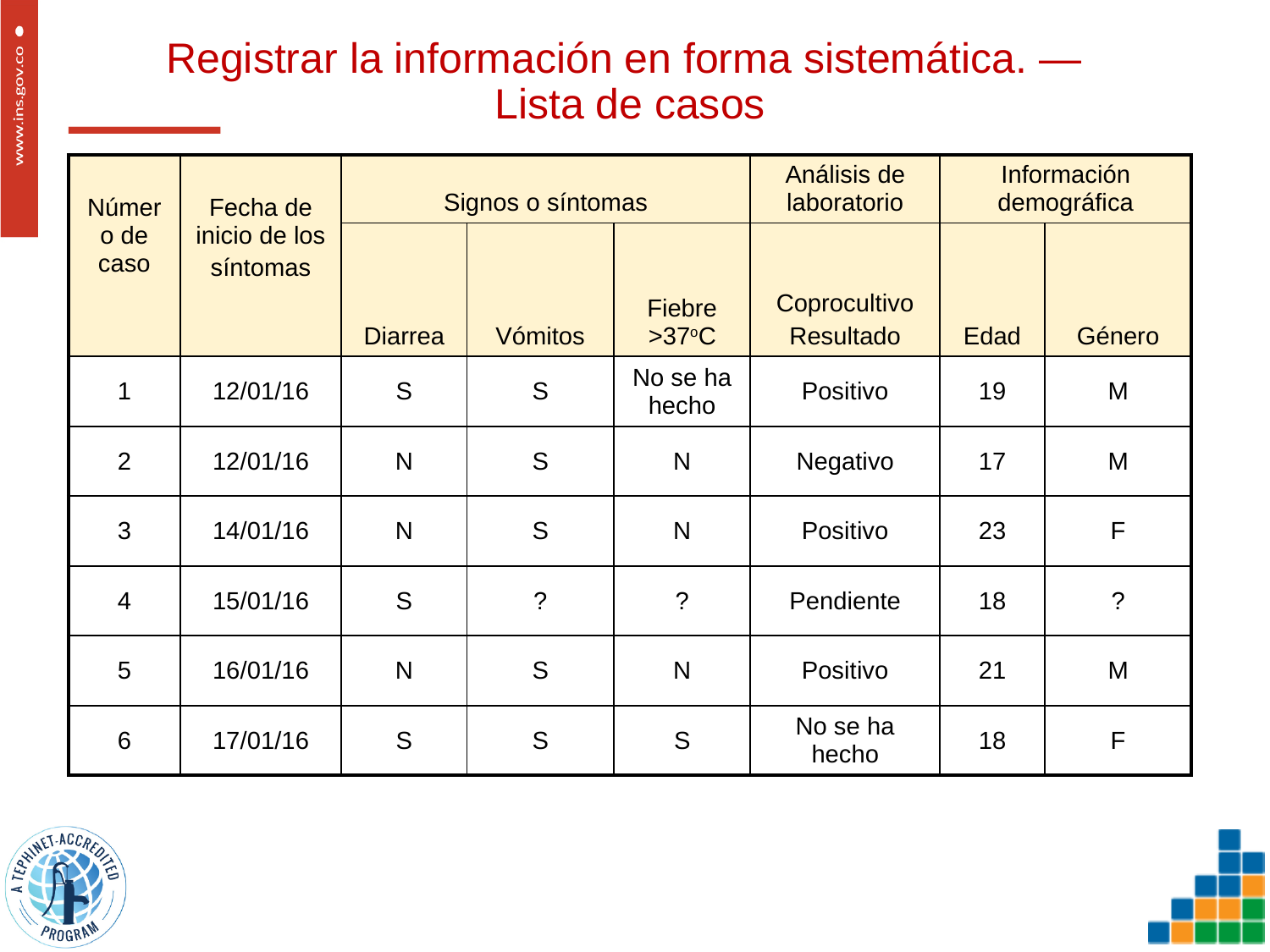

# Registrar la información en forma sistemática. — Lista de casos
| Número de caso | Fecha de inicio de los síntomas | Signos o síntomas |  |  | Análisis de laboratorio | Información demográfica |  |
| --- | --- | --- | --- | --- | --- | --- | --- |
| Número de caso | Fecha de inicio de los síntomas | Diarrea | Vómitos | Fiebre >37oC | Coprocultivo Resultado | Edad | Género |
| 1 | 12/01/16 | S | S | No se ha hecho | Positivo | 19 | M |
| 2 | 12/01/16 | N | S | N | Negativo | 17 | M |
| 3 | 14/01/16 | N | S | N | Positivo | 23 | F |
| 4 | 15/01/16 | S | ? | ? | Pendiente | 18 | ? |
| 5 | 16/01/16 | N | S | N | Positivo | 21 | M |
| 6 | 17/01/16 | S | S | S | No se ha hecho | 18 | F |
|  |
| --- |